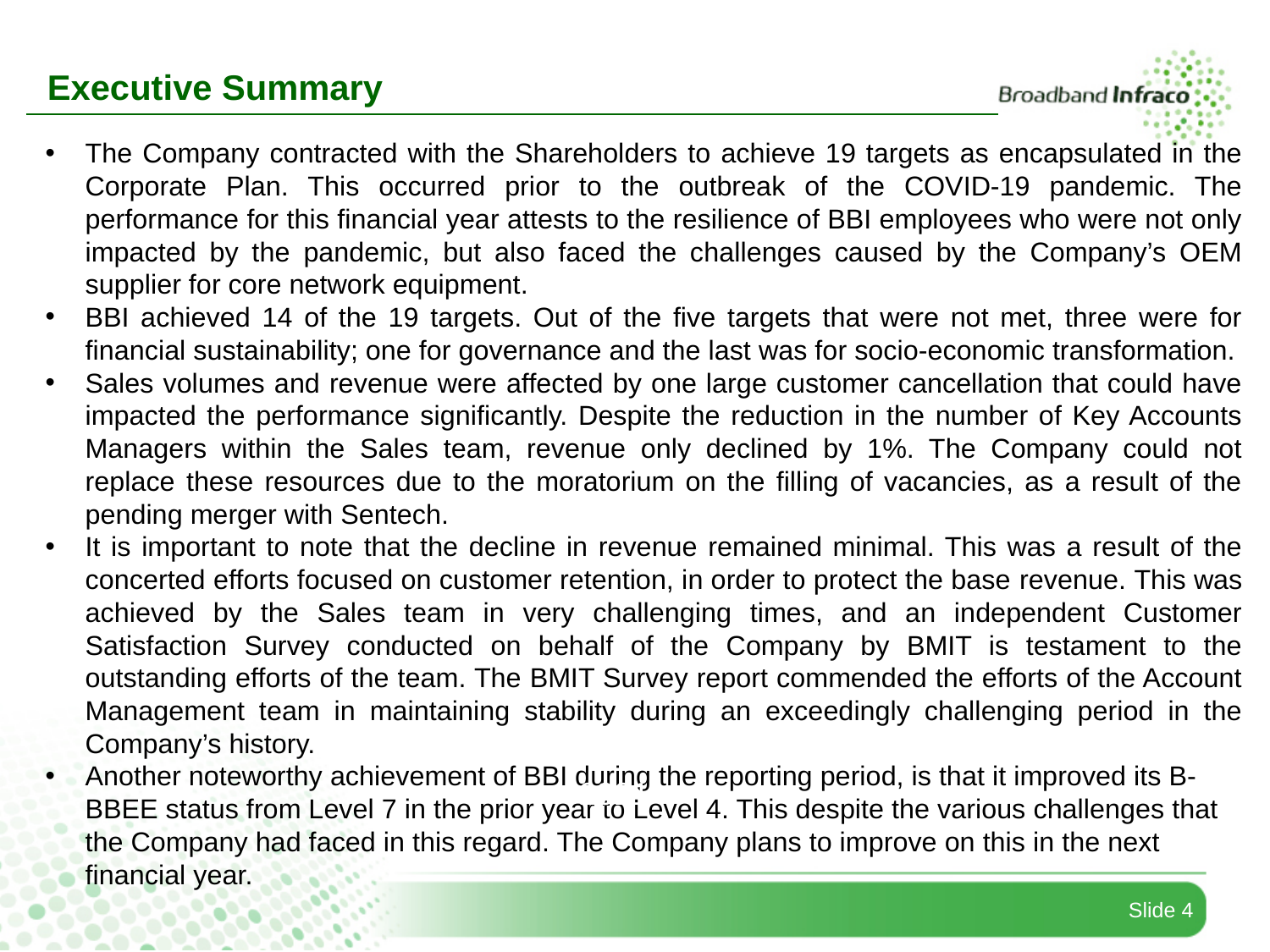

Executive Summary
The Company contracted with the Shareholders to achieve 19 targets as encapsulated in the Corporate Plan. This occurred prior to the outbreak of the COVID-19 pandemic. The performance for this financial year attests to the resilience of BBI employees who were not only impacted by the pandemic, but also faced the challenges caused by the Company’s OEM supplier for core network equipment.
BBI achieved 14 of the 19 targets. Out of the five targets that were not met, three were for financial sustainability; one for governance and the last was for socio-economic transformation.
Sales volumes and revenue were affected by one large customer cancellation that could have impacted the performance significantly. Despite the reduction in the number of Key Accounts Managers within the Sales team, revenue only declined by 1%. The Company could not replace these resources due to the moratorium on the filling of vacancies, as a result of the pending merger with Sentech.
It is important to note that the decline in revenue remained minimal. This was a result of the concerted efforts focused on customer retention, in order to protect the base revenue. This was achieved by the Sales team in very challenging times, and an independent Customer Satisfaction Survey conducted on behalf of the Company by BMIT is testament to the outstanding efforts of the team. The BMIT Survey report commended the efforts of the Account Management team in maintaining stability during an exceedingly challenging period in the Company’s history.
Another noteworthy achievement of BBI during the reporting period, is that it improved its B-BBEE status from Level 7 in the prior year to Level 4. This despite the various challenges that the Company had faced in this regard. The Company plans to improve on this in the next financial year.
2018
2020
2021
Slide 4